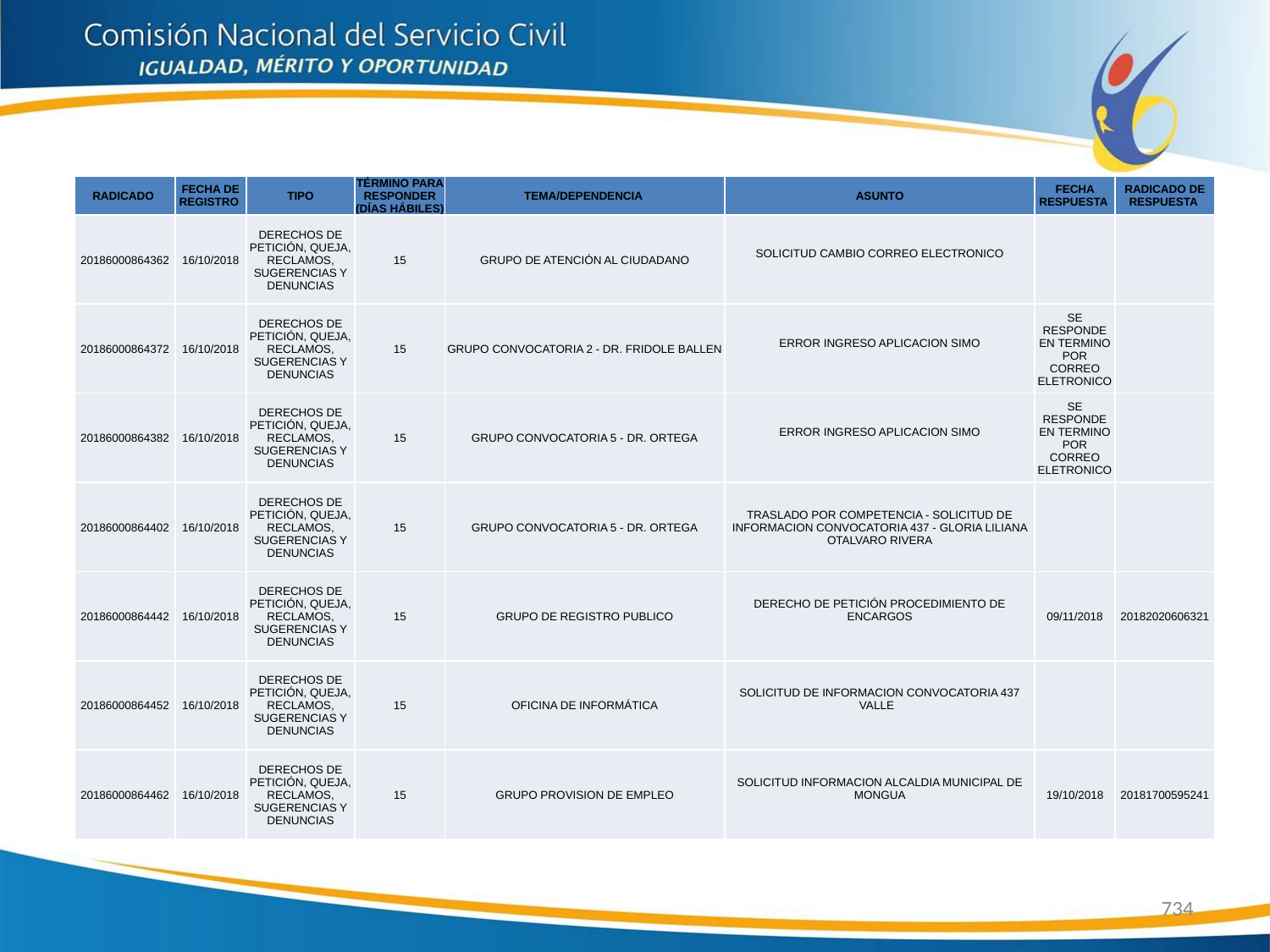

| RADICADO | FECHA DE REGISTRO | TIPO | TÉRMINO PARA RESPONDER (DÍAS HÁBILES) | TEMA/DEPENDENCIA | ASUNTO | FECHA RESPUESTA | RADICADO DE RESPUESTA |
| --- | --- | --- | --- | --- | --- | --- | --- |
| 20186000864362 | 16/10/2018 | DERECHOS DE PETICIÓN, QUEJA, RECLAMOS, SUGERENCIAS Y DENUNCIAS | 15 | GRUPO DE ATENCIÓN AL CIUDADANO | SOLICITUD CAMBIO CORREO ELECTRONICO |  |  |
| 20186000864372 | 16/10/2018 | DERECHOS DE PETICIÓN, QUEJA, RECLAMOS, SUGERENCIAS Y DENUNCIAS | 15 | GRUPO CONVOCATORIA 2 - DR. FRIDOLE BALLEN | ERROR INGRESO APLICACION SIMO | SE RESPONDE EN TERMINO POR CORREO ELETRONICO |  |
| 20186000864382 | 16/10/2018 | DERECHOS DE PETICIÓN, QUEJA, RECLAMOS, SUGERENCIAS Y DENUNCIAS | 15 | GRUPO CONVOCATORIA 5 - DR. ORTEGA | ERROR INGRESO APLICACION SIMO | SE RESPONDE EN TERMINO POR CORREO ELETRONICO |  |
| 20186000864402 | 16/10/2018 | DERECHOS DE PETICIÓN, QUEJA, RECLAMOS, SUGERENCIAS Y DENUNCIAS | 15 | GRUPO CONVOCATORIA 5 - DR. ORTEGA | TRASLADO POR COMPETENCIA - SOLICITUD DE INFORMACION CONVOCATORIA 437 - GLORIA LILIANA OTALVARO RIVERA |  |  |
| 20186000864442 | 16/10/2018 | DERECHOS DE PETICIÓN, QUEJA, RECLAMOS, SUGERENCIAS Y DENUNCIAS | 15 | GRUPO DE REGISTRO PUBLICO | DERECHO DE PETICIÓN PROCEDIMIENTO DE ENCARGOS | 09/11/2018 | 20182020606321 |
| 20186000864452 | 16/10/2018 | DERECHOS DE PETICIÓN, QUEJA, RECLAMOS, SUGERENCIAS Y DENUNCIAS | 15 | OFICINA DE INFORMÁTICA | SOLICITUD DE INFORMACION CONVOCATORIA 437 VALLE |  |  |
| 20186000864462 | 16/10/2018 | DERECHOS DE PETICIÓN, QUEJA, RECLAMOS, SUGERENCIAS Y DENUNCIAS | 15 | GRUPO PROVISION DE EMPLEO | SOLICITUD INFORMACION ALCALDIA MUNICIPAL DE MONGUA | 19/10/2018 | 20181700595241 |
734